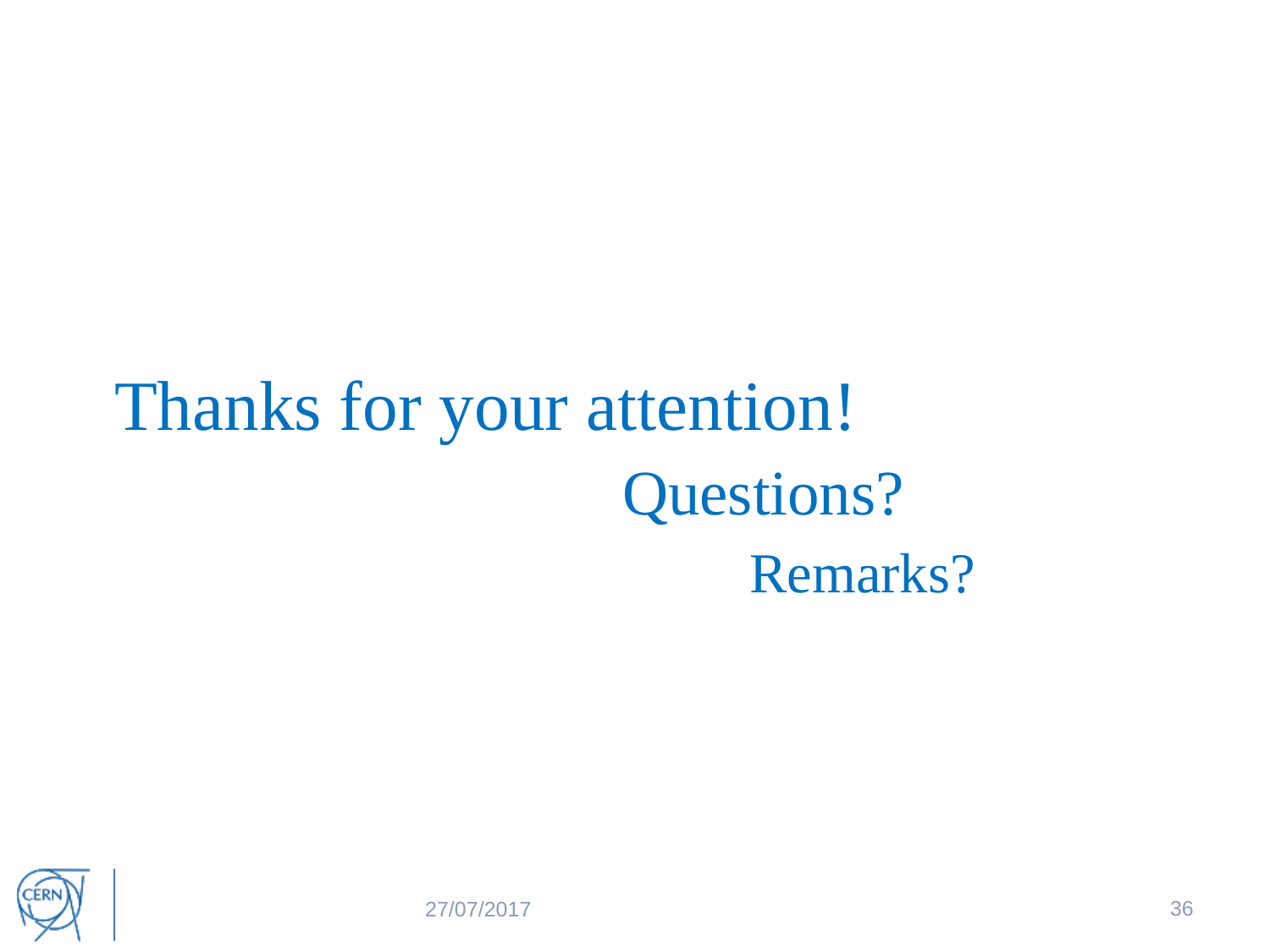

Thanks for your attention!
				Questions?
					Remarks?
36
27/07/2017